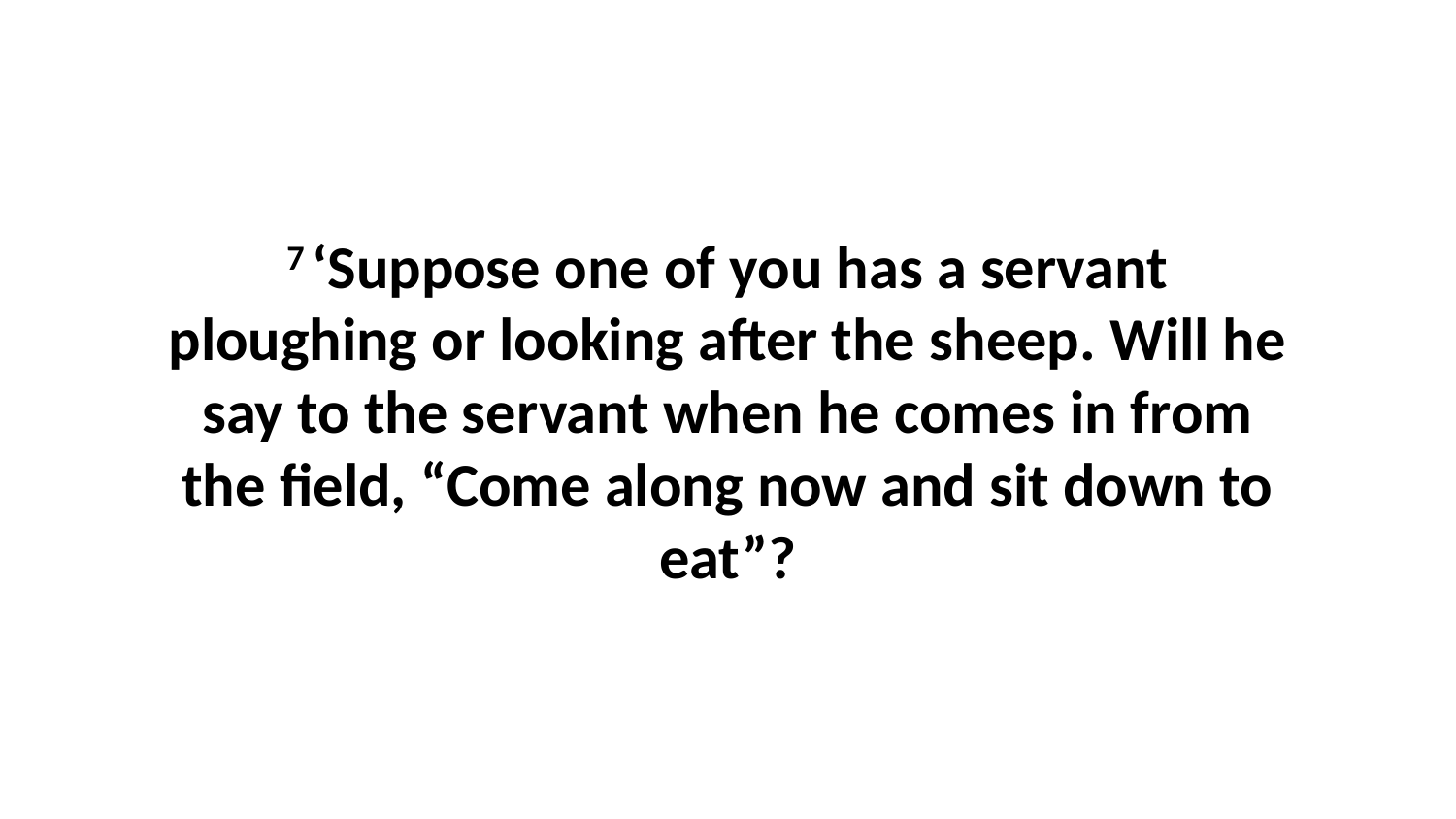

7 ‘Suppose one of you has a servant ploughing or looking after the sheep. Will he say to the servant when he comes in from the field, “Come along now and sit down to eat”?